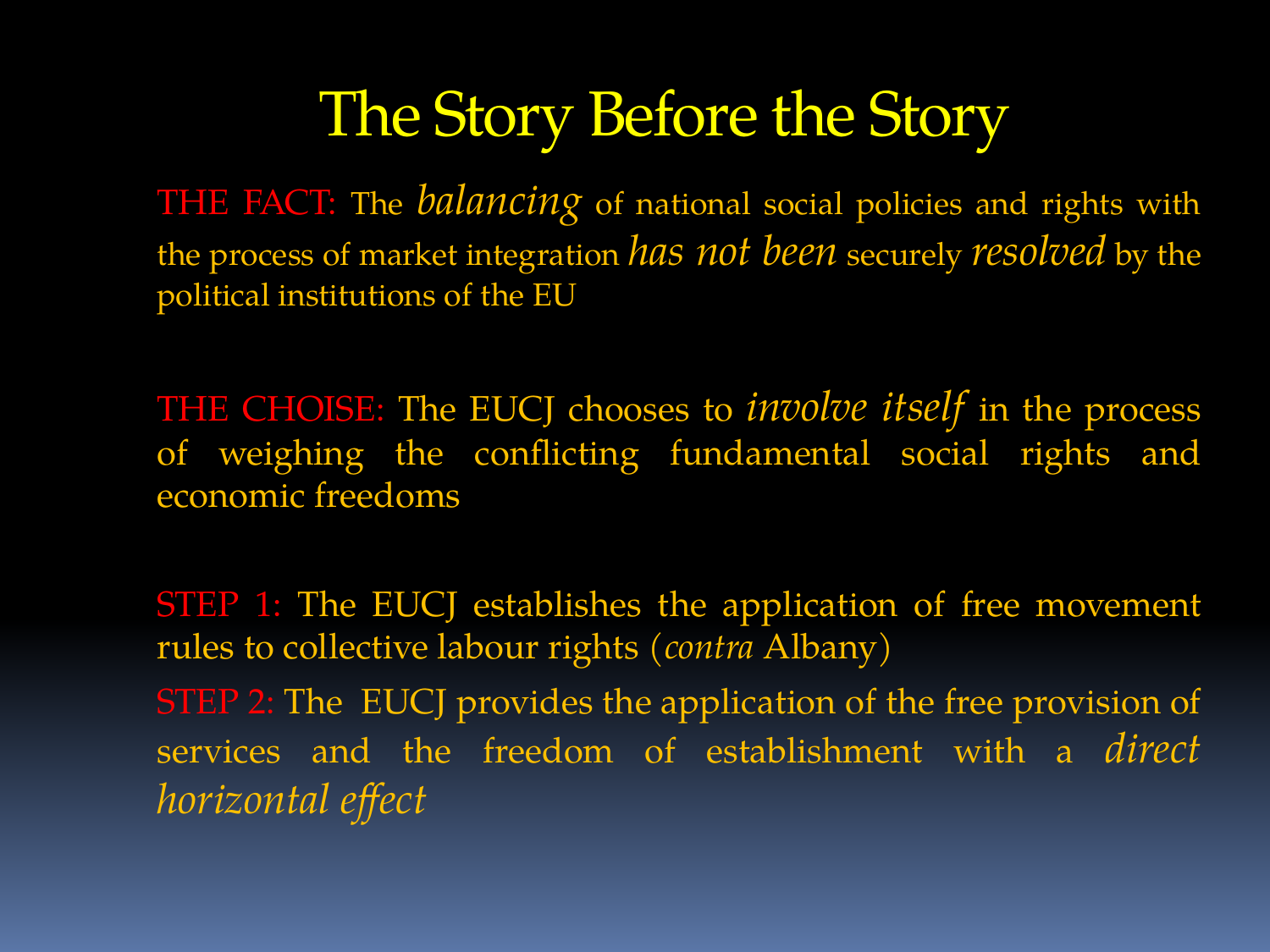

# The Story Before the Story
THE FACT: The balancing of national social policies and rights with the process of market integration has not been securely resolved by the political institutions of the EU

THE CHOISE: The EUCJ chooses to involve itself in the process of weighing the conflicting fundamental social rights and economic freedoms

STEP 1: The EUCJ establishes the application of free movement rules to collective labour rights (contra Albany)
STEP 2: The  EUCJ provides the application of the free provision of services and the freedom of establishment with a direct horizontal effect